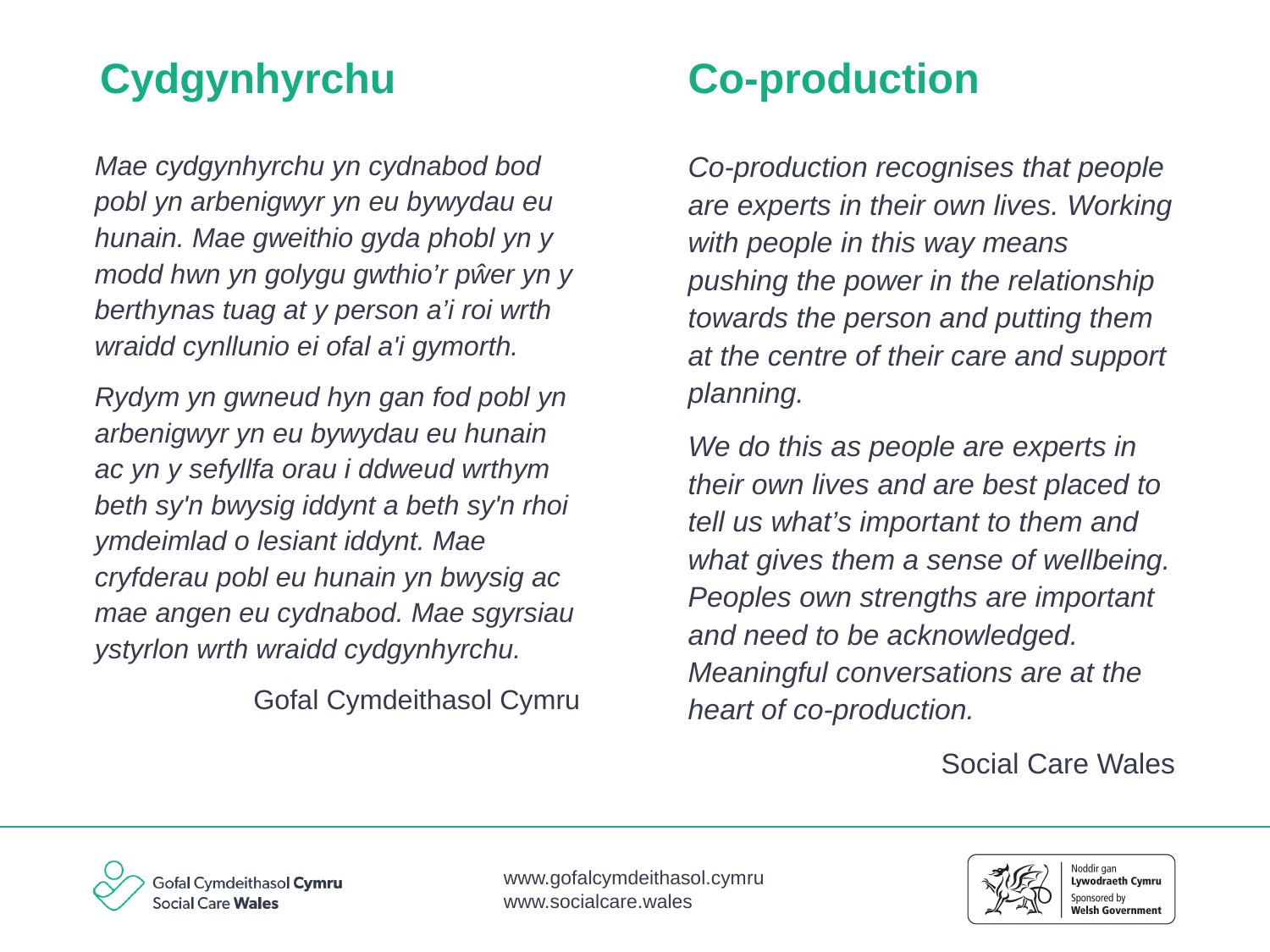

Co-production
# Cydgynhyrchu
Mae cydgynhyrchu yn cydnabod bod pobl yn arbenigwyr yn eu bywydau eu hunain. Mae gweithio gyda phobl yn y modd hwn yn golygu gwthio’r pŵer yn y berthynas tuag at y person a’i roi wrth wraidd cynllunio ei ofal a'i gymorth.
Rydym yn gwneud hyn gan fod pobl yn arbenigwyr yn eu bywydau eu hunain ac yn y sefyllfa orau i ddweud wrthym beth sy'n bwysig iddynt a beth sy'n rhoi ymdeimlad o lesiant iddynt. Mae cryfderau pobl eu hunain yn bwysig ac mae angen eu cydnabod. Mae sgyrsiau ystyrlon wrth wraidd cydgynhyrchu.
Gofal Cymdeithasol Cymru

Co-production recognises that people are experts in their own lives. Working with people in this way means pushing the power in the relationship towards the person and putting them at the centre of their care and support planning.
We do this as people are experts in their own lives and are best placed to tell us what’s important to them and what gives them a sense of wellbeing. Peoples own strengths are important and need to be acknowledged. Meaningful conversations are at the heart of co-production.
Social Care Wales